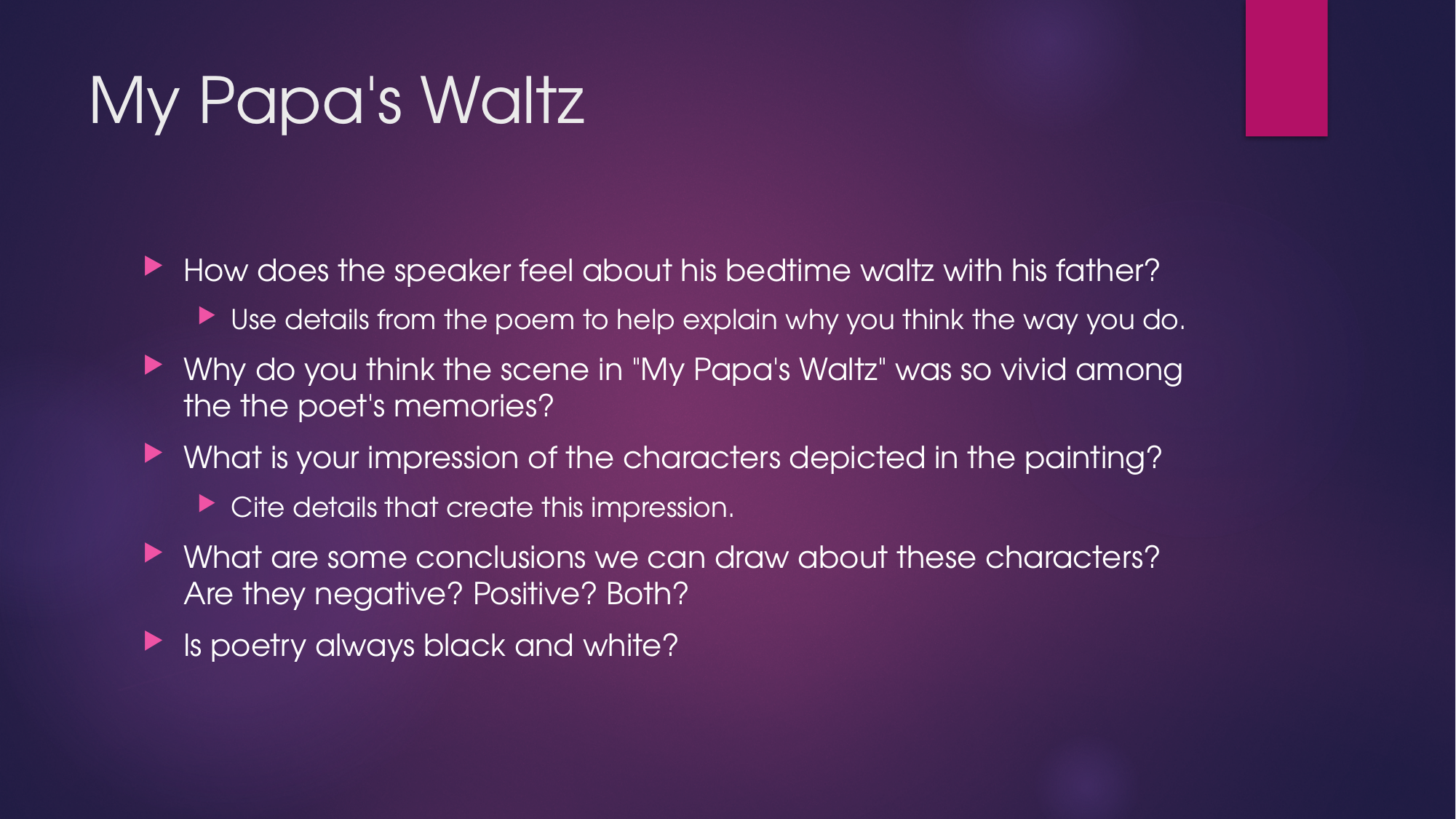

# My Papa's Waltz
How does the speaker feel about his bedtime waltz with his father?
Use details from the poem to help explain why you think the way you do.
Why do you think the scene in "My Papa's Waltz" was so vivid among the the poet's memories?
What is your impression of the characters depicted in the painting?
Cite details that create this impression.
What are some conclusions we can draw about these characters? Are they negative? Positive? Both?
Is poetry always black and white?